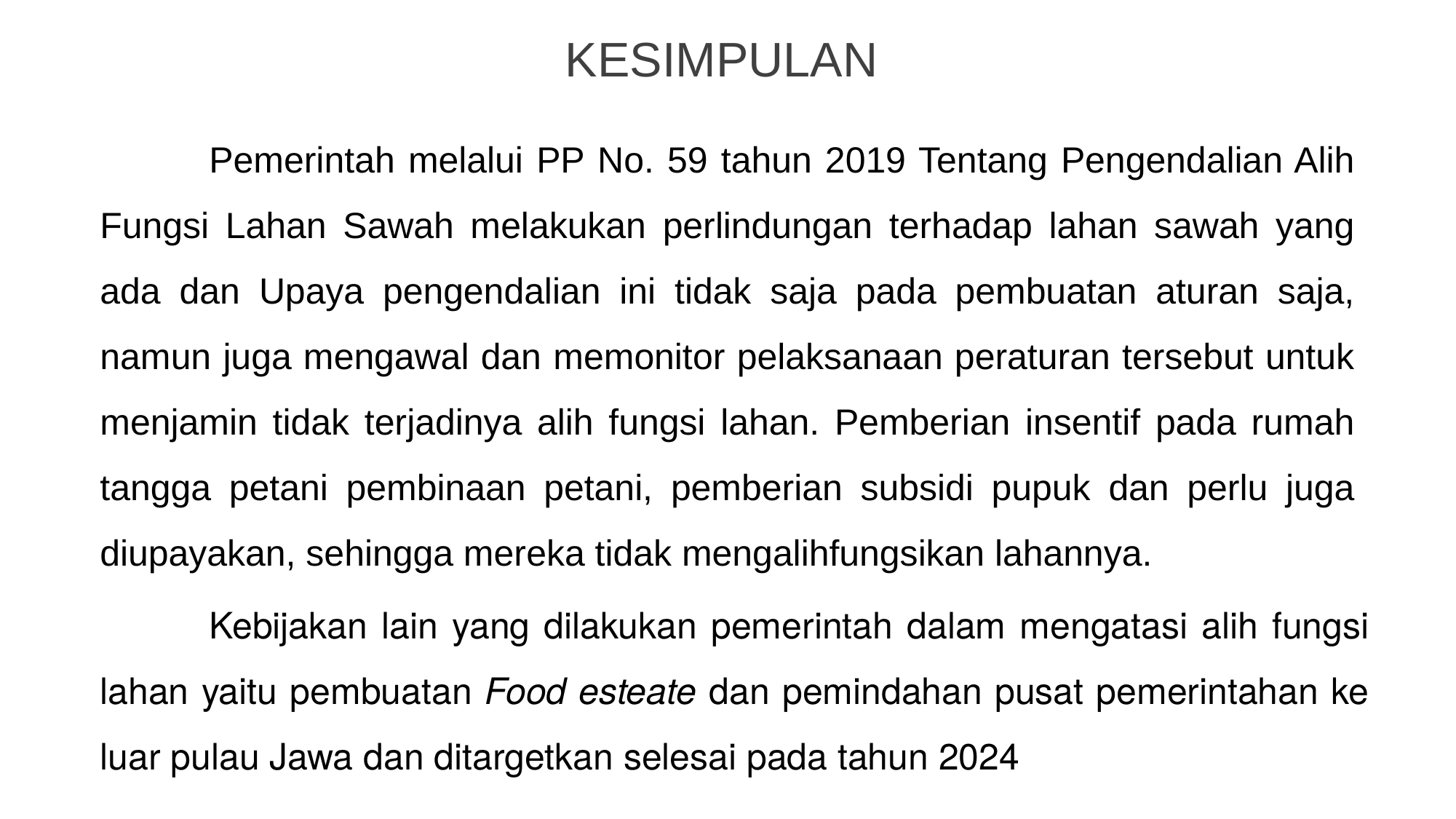

# KESIMPULAN
	Pemerintah melalui PP No. 59 tahun 2019 Tentang Pengendalian Alih Fungsi Lahan Sawah melakukan perlindungan terhadap lahan sawah yang ada dan Upaya pengendalian ini tidak saja pada pembuatan aturan saja, namun juga mengawal dan memonitor pelaksanaan peraturan tersebut untuk menjamin tidak terjadinya alih fungsi lahan. Pemberian insentif pada rumah tangga petani pembinaan petani, pemberian subsidi pupuk dan perlu juga diupayakan, sehingga mereka tidak mengalihfungsikan lahannya.
	Kebijakan lain yang dilakukan pemerintah dalam mengatasi alih fungsi lahan yaitu pembuatan Food esteate dan pemindahan pusat pemerintahan ke luar pulau Jawa dan ditargetkan selesai pada tahun 2024